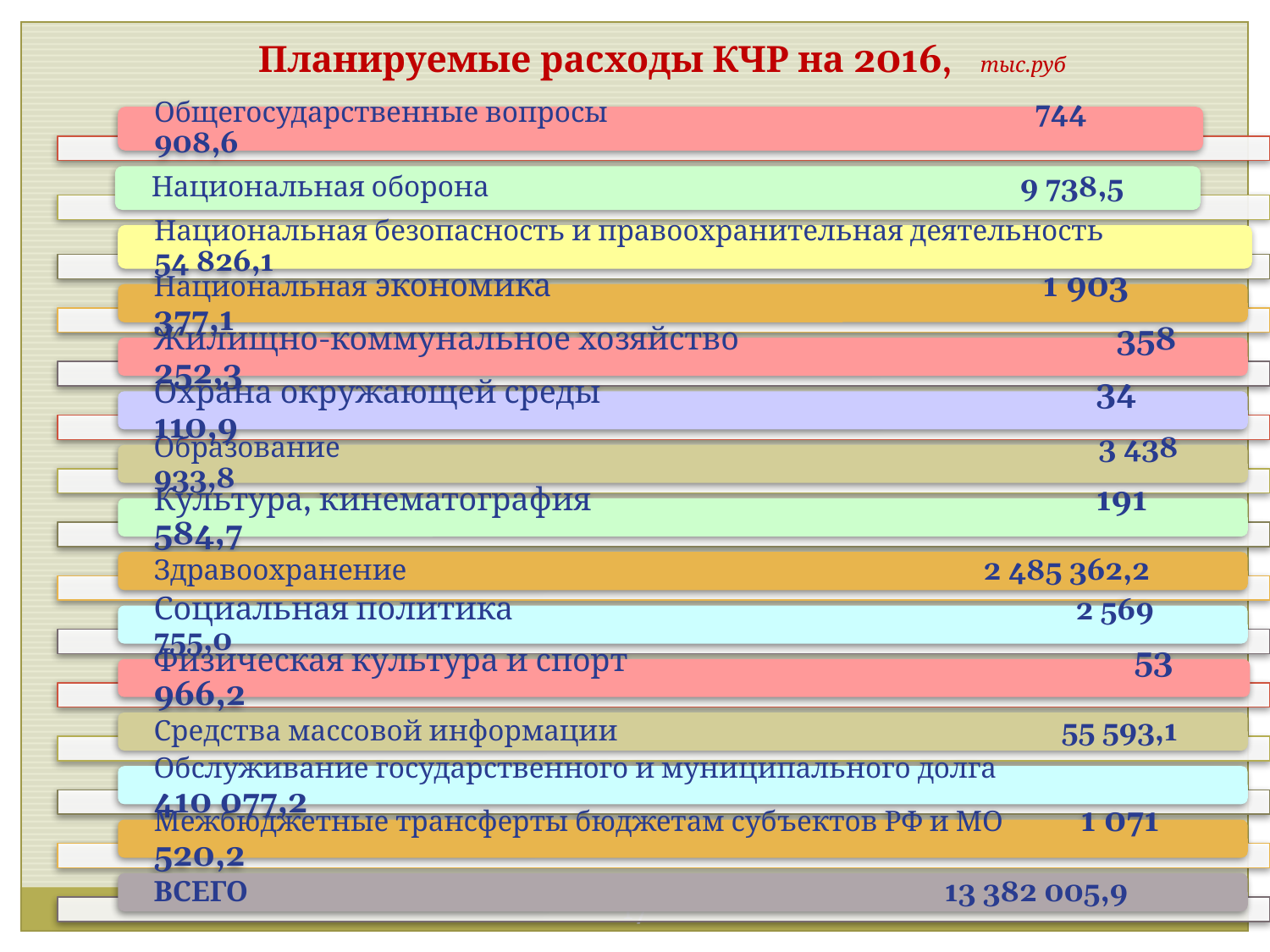

Планируемые расходы КЧР на 2016,   тыс.руб
Общегосударственные вопросы	                                                       744 908,6
Национальная оборона	                                                                        9 738,5
Национальная безопасность и правоохранительная деятельность	      54 826,1
Национальная экономика	                                                  1 903 377,1
Жилищно-коммунальное хозяйство	                                           358 252,3
Охрана окружающей среды	                                                         34 110,9
Образование	                                                                                                      3 438 933,8
Культура, кинематография	                                                         191 584,7
Здравоохранение	                                                                                     2 485 362,2
Социальная политика	                                                                       2 569 755,0
Физическая культура и спорт	                                                              53 966,2
Средства массовой информации	                                                           55 593,1
Обслуживание государственного и муниципального долга	               410 077,2
Межбюджетные трансферты бюджетам субъектов РФ и МО          1 071 520,2
ВСЕГО	                                                                                                  13 382 005,9
17